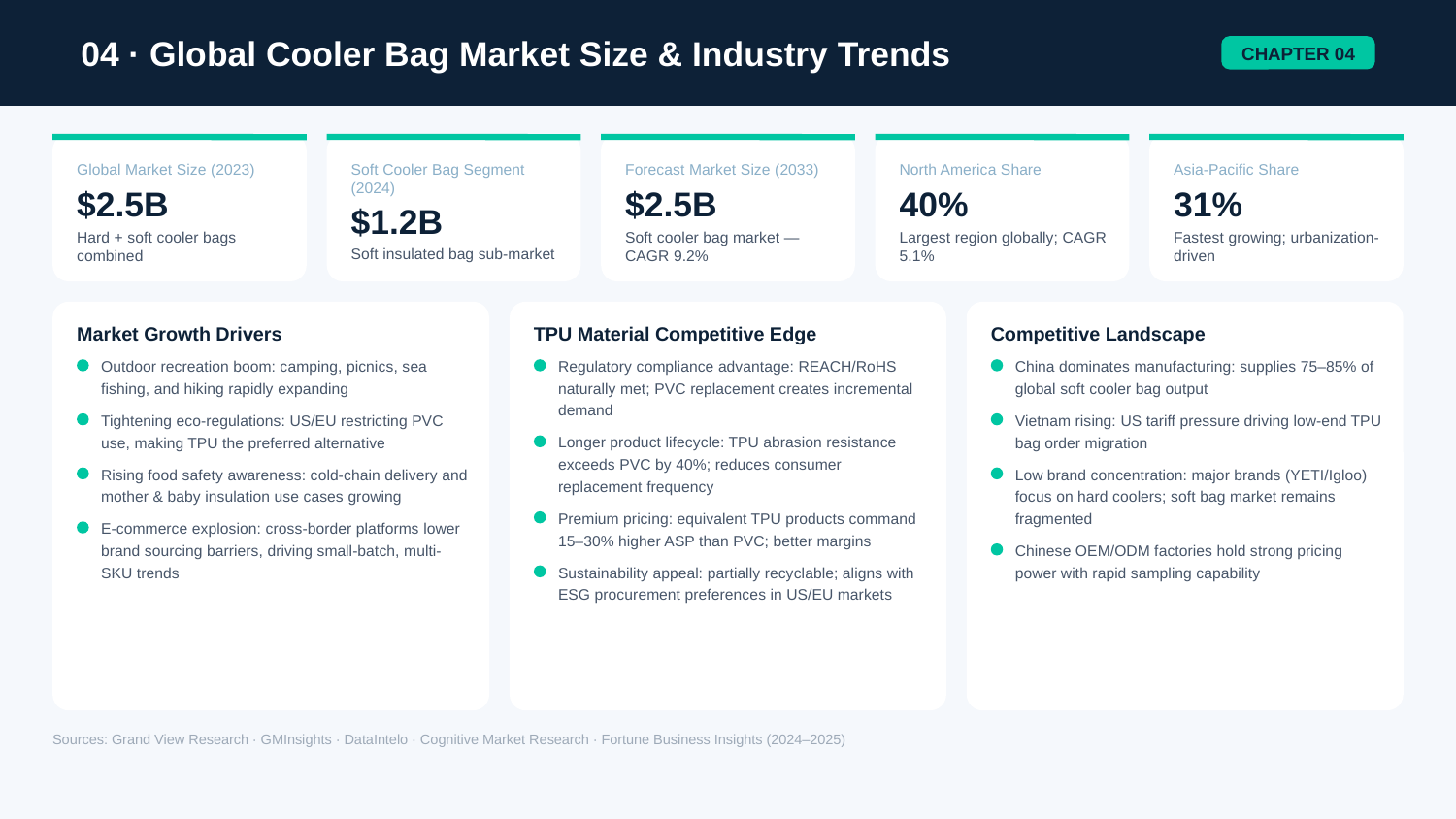

04 · Global Cooler Bag Market Size & Industry Trends

CHAPTER 04

Global Market Size (2023)
Soft Cooler Bag Segment (2024)
Forecast Market Size (2033)
North America Share
Asia-Pacific Share
$2.5B
$2.5B
40%
31%
$1.2B
Hard + soft cooler bags combined
Soft cooler bag market — CAGR 9.2%
Largest region globally; CAGR 5.1%
Fastest growing; urbanization-driven
Soft insulated bag sub-market

Market Growth Drivers
TPU Material Competitive Edge
Competitive Landscape
Outdoor recreation boom: camping, picnics, sea fishing, and hiking rapidly expanding
Regulatory compliance advantage: REACH/RoHS naturally met; PVC replacement creates incremental demand
China dominates manufacturing: supplies 75–85% of global soft cooler bag output

Tightening eco-regulations: US/EU restricting PVC use, making TPU the preferred alternative
Vietnam rising: US tariff pressure driving low-end TPU bag order migration

Longer product lifecycle: TPU abrasion resistance exceeds PVC by 40%; reduces consumer replacement frequency

Rising food safety awareness: cold-chain delivery and mother & baby insulation use cases growing
Low brand concentration: major brands (YETI/Igloo) focus on hard coolers; soft bag market remains fragmented

Premium pricing: equivalent TPU products command 15–30% higher ASP than PVC; better margins

E-commerce explosion: cross-border platforms lower brand sourcing barriers, driving small-batch, multi-SKU trends

Chinese OEM/ODM factories hold strong pricing power with rapid sampling capability

Sustainability appeal: partially recyclable; aligns with ESG procurement preferences in US/EU markets

Sources: Grand View Research · GMInsights · DataIntelo · Cognitive Market Research · Fortune Business Insights (2024–2025)